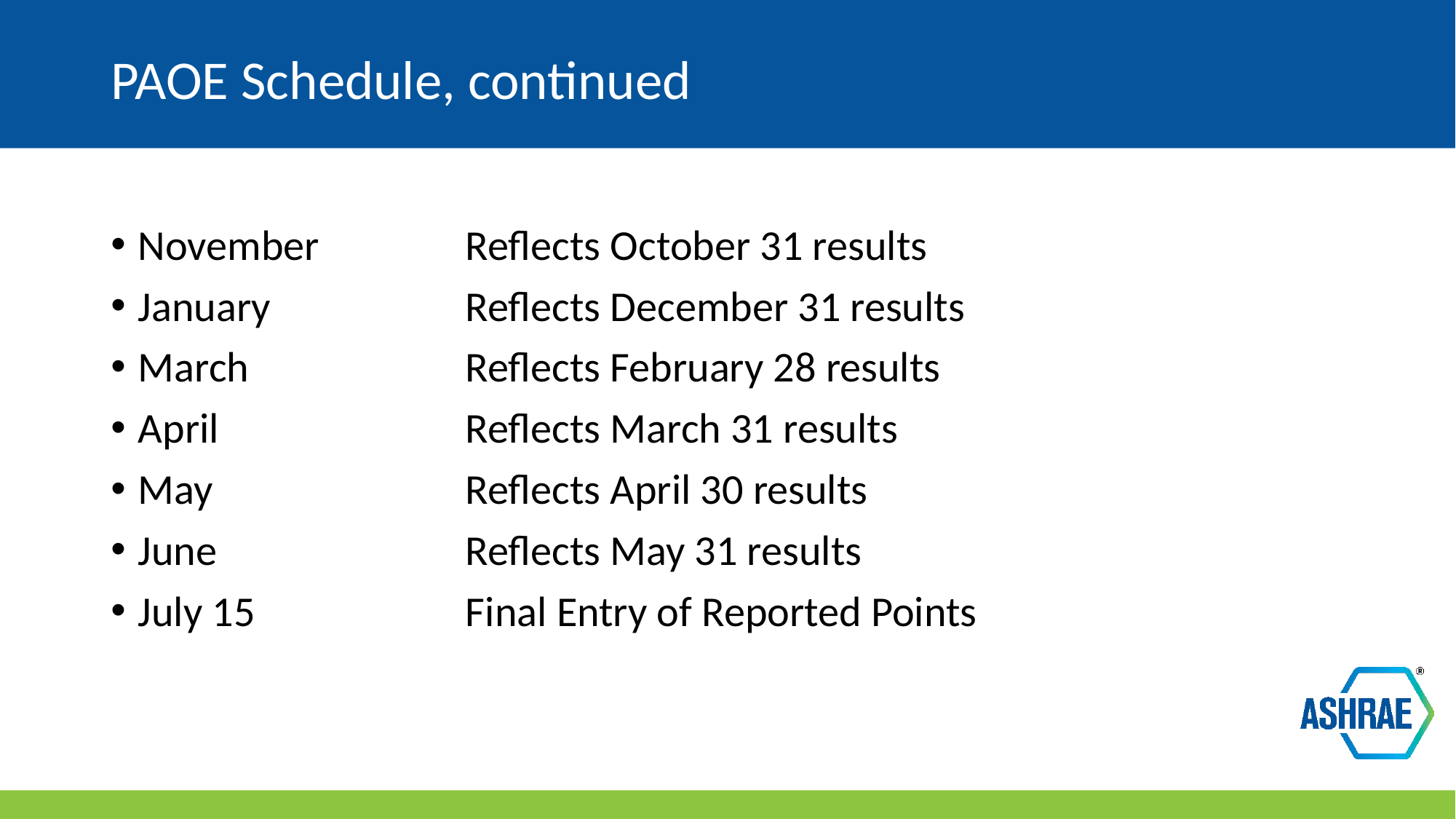

# PAOE Schedule, continued
November		Reflects October 31 results
January		Reflects December 31 results
March		Reflects February 28 results
April			Reflects March 31 results
May			Reflects April 30 results
June			Reflects May 31 results
July 15		Final Entry of Reported Points